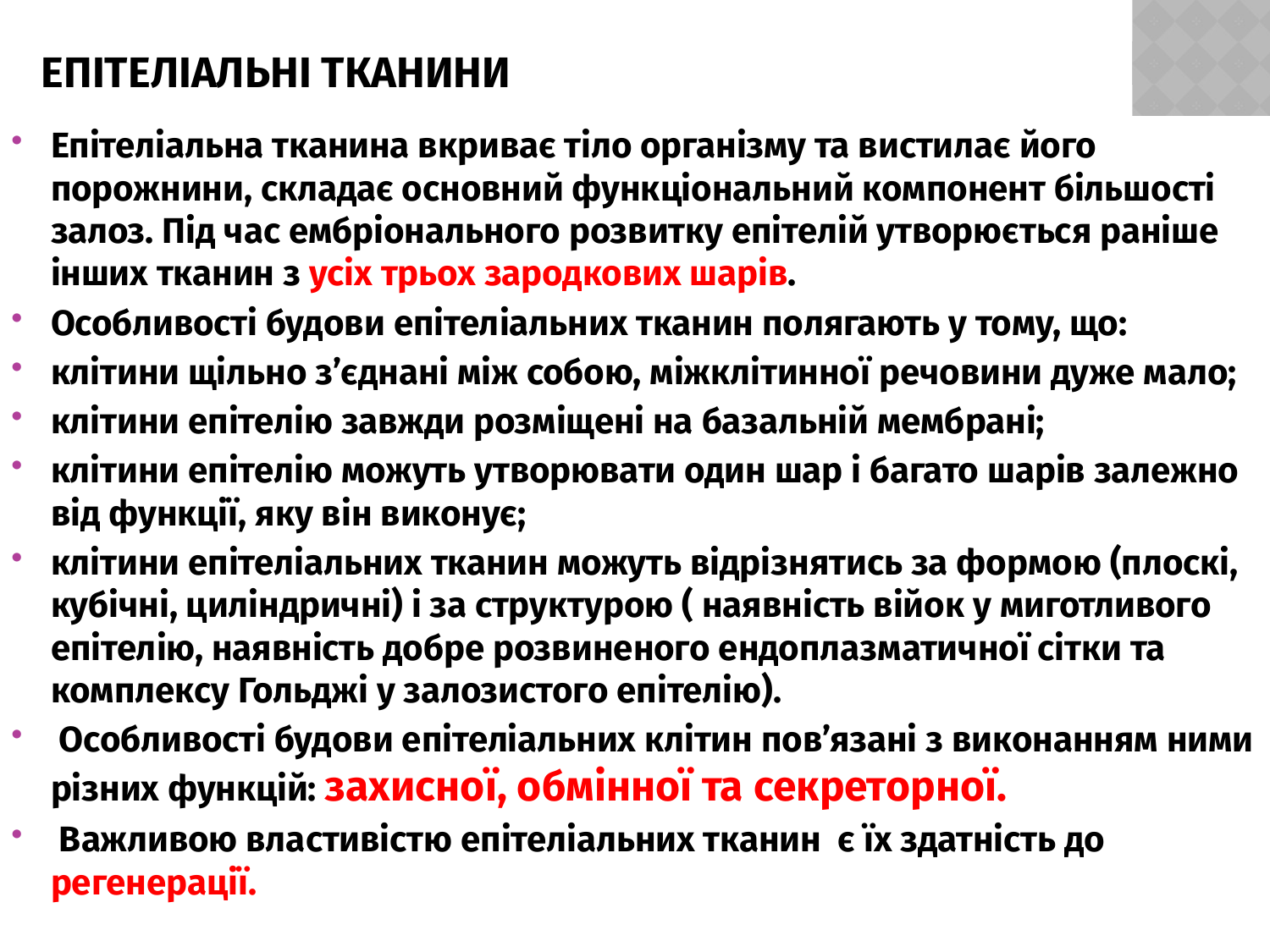

# Епітеліальні тканини
Епітеліальна тканина вкриває тіло організму та вистилає його порожнини, складає основний функціональний компонент більшості залоз. Під час ембріонального розвитку епітелій утворюється раніше інших тканин з усіх трьох зародкових шарів.
Особливості будови епітеліальних тканин полягають у тому, що:
клітини щільно з’єднані між собою, міжклітинної речовини дуже мало;
клітини епітелію завжди розміщені на базальній мембрані;
клітини епітелію можуть утворювати один шар і багато шарів залежно від функції, яку він виконує;
клітини епітеліальних тканин можуть відрізнятись за формою (плоскі, кубічні, циліндричні) і за структурою ( наявність війок у миготливого епітелію, наявність добре розвиненого ендоплазматичної сітки та комплексу Гольджі у залозистого епітелію).
 Особливості будови епітеліальних клітин пов’язані з виконанням ними різних функцій: захисної, обмінної та секреторної.
 Важливою властивістю епітеліальних тканин  є їх здатність до регенерації.